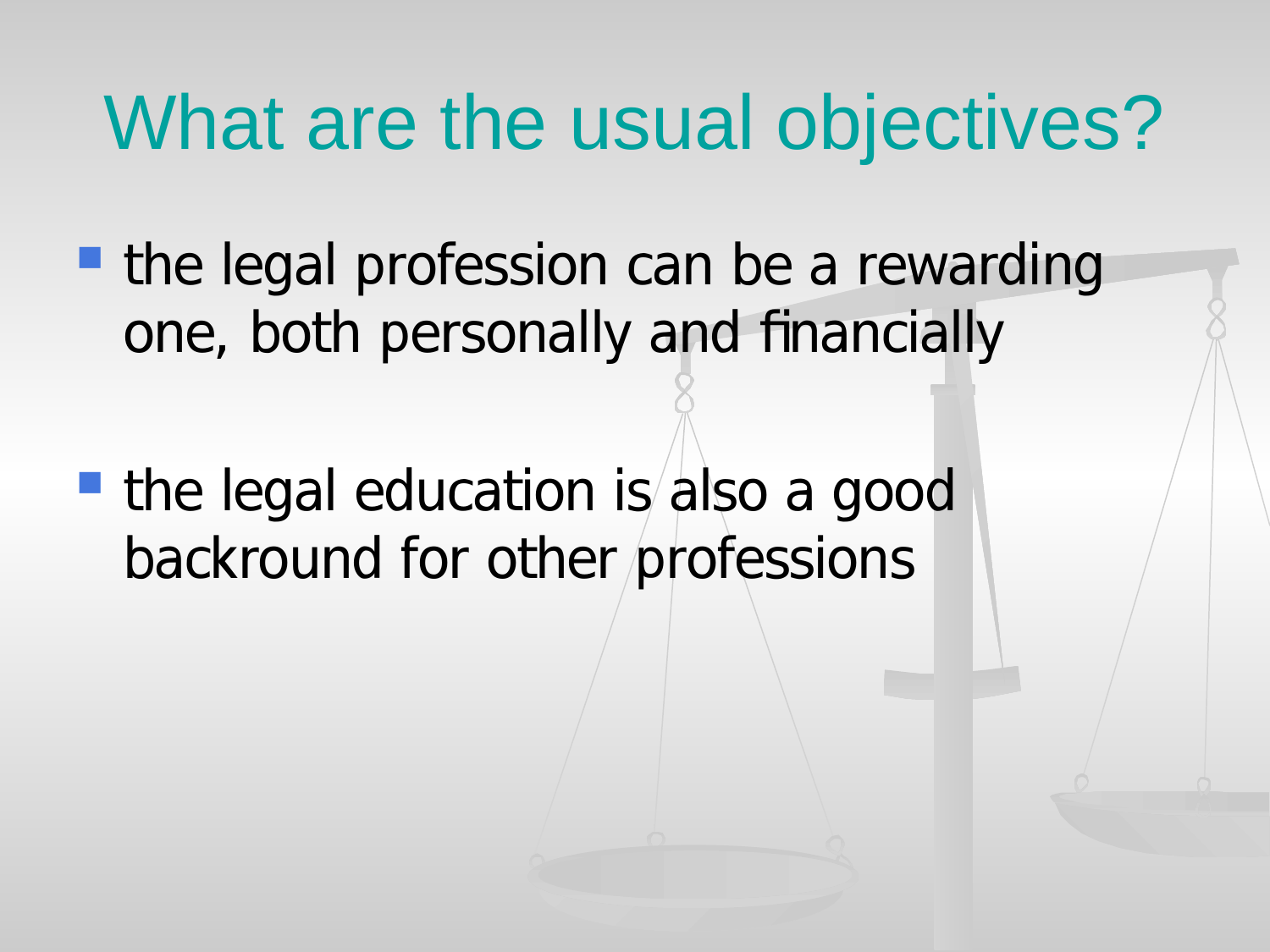

# What are the usual objectives?
the legal profession can be a rewarding one, both personally and financially

the legal education is also a good backround for other professions